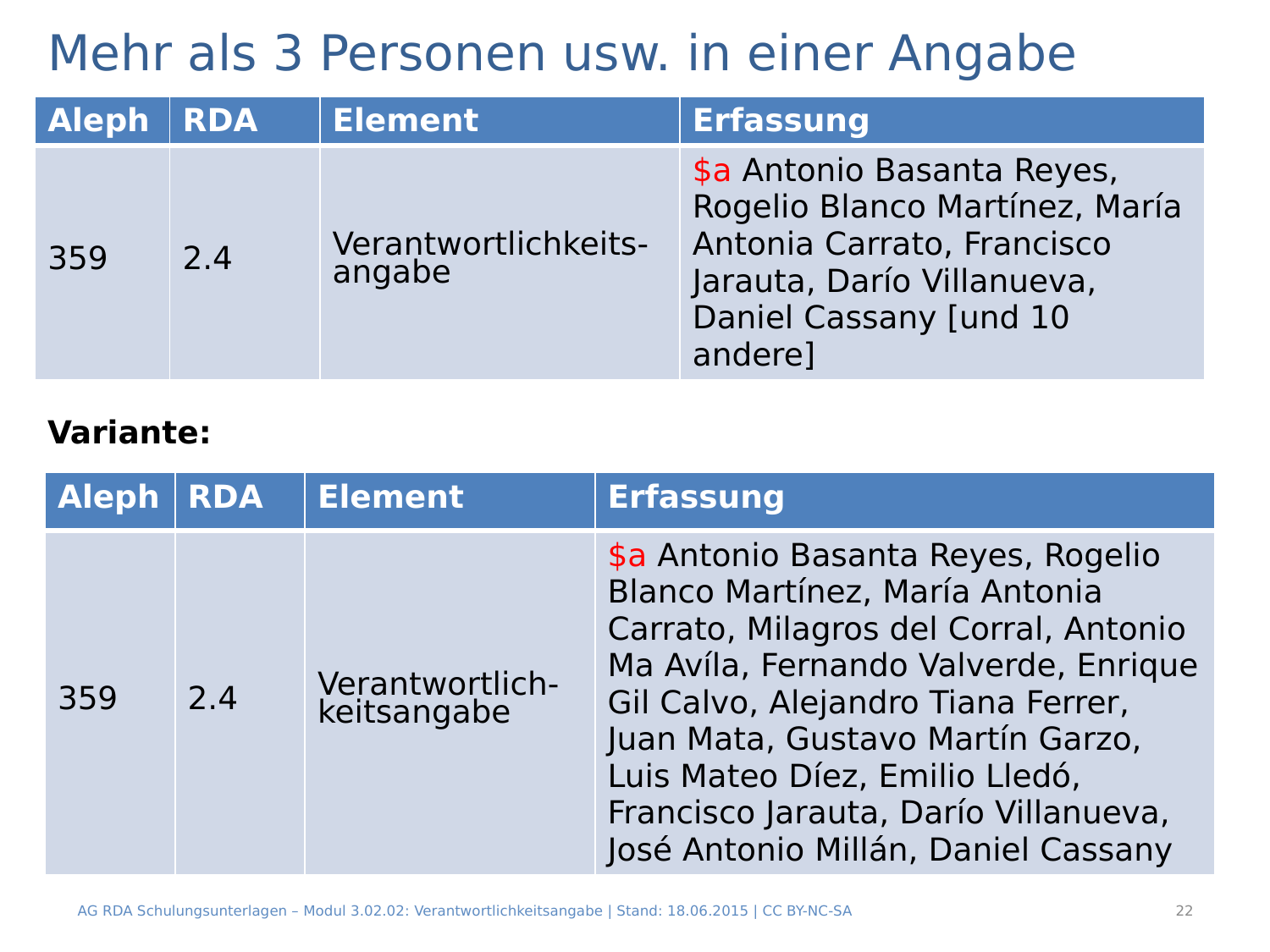

# Mehr als 3 Personen usw. in einer Angabe
| Aleph | RDA | Element | Erfassung |
| --- | --- | --- | --- |
| 359 | 2.4 | Verantwortlichkeits-angabe | $a Antonio Basanta Reyes, Rogelio Blanco Martínez, María Antonia Carrato, Francisco Jarauta, Darío Villanueva, Daniel Cassany [und 10 andere] |
Variante:
| Aleph | RDA | Element | Erfassung |
| --- | --- | --- | --- |
| 359 | 2.4 | Verantwortlich-keitsangabe | $a Antonio Basanta Reyes, Rogelio Blanco Martínez, María Antonia Carrato, Milagros del Corral, Antonio Ma Avíla, Fernando Valverde, Enrique Gil Calvo, Alejandro Tiana Ferrer, Juan Mata, Gustavo Martín Garzo, Luis Mateo Díez, Emilio Lledó, Francisco Jarauta, Darío Villanueva, José Antonio Millán, Daniel Cassany |
AG RDA Schulungsunterlagen – Modul 3.02.02: Verantwortlichkeitsangabe | Stand: 18.06.2015 | CC BY-NC-SA
22